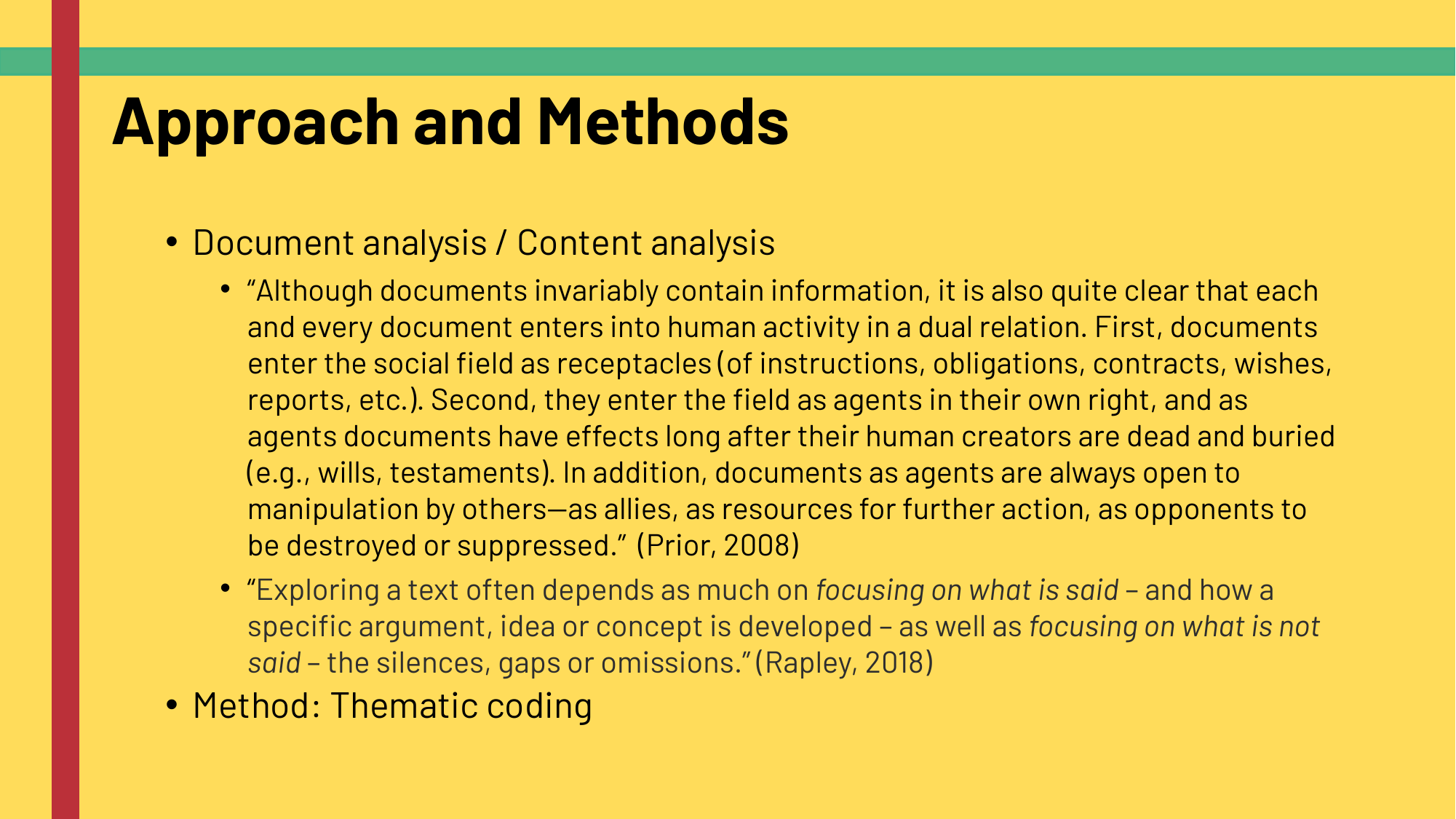

# Approach and Methods

Document analysis / Content analysis
“Although documents invariably contain information, it is also quite clear that each and every document enters into human activity in a dual relation. First, documents enter the social field as receptacles (of instructions, obligations, contracts, wishes, reports, etc.). Second, they enter the field as agents in their own right, and as agents documents have effects long after their human creators are dead and buried (e.g., wills, testaments). In addition, documents as agents are always open to manipulation by others—as allies, as resources for further action, as opponents to be destroyed or suppressed.”  (Prior, 2008)
“Exploring a text often depends as much on focusing on what is said – and how a specific argument, idea or concept is developed – as well as focusing on what is not said – the silences, gaps or omissions.” (Rapley, 2018)
Method: Thematic coding